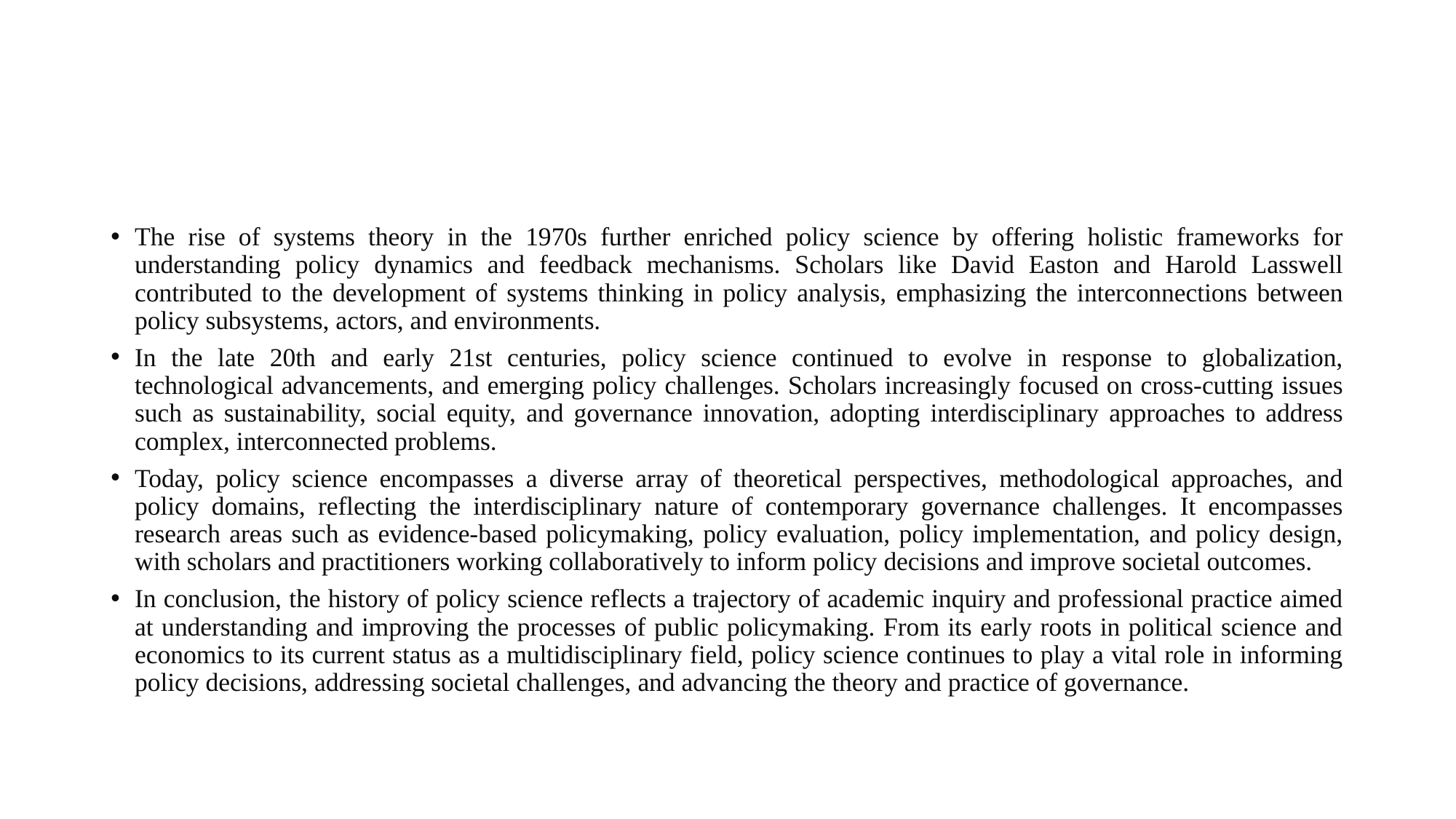

#
The rise of systems theory in the 1970s further enriched policy science by offering holistic frameworks for understanding policy dynamics and feedback mechanisms. Scholars like David Easton and Harold Lasswell contributed to the development of systems thinking in policy analysis, emphasizing the interconnections between policy subsystems, actors, and environments.
In the late 20th and early 21st centuries, policy science continued to evolve in response to globalization, technological advancements, and emerging policy challenges. Scholars increasingly focused on cross-cutting issues such as sustainability, social equity, and governance innovation, adopting interdisciplinary approaches to address complex, interconnected problems.
Today, policy science encompasses a diverse array of theoretical perspectives, methodological approaches, and policy domains, reflecting the interdisciplinary nature of contemporary governance challenges. It encompasses research areas such as evidence-based policymaking, policy evaluation, policy implementation, and policy design, with scholars and practitioners working collaboratively to inform policy decisions and improve societal outcomes.
In conclusion, the history of policy science reflects a trajectory of academic inquiry and professional practice aimed at understanding and improving the processes of public policymaking. From its early roots in political science and economics to its current status as a multidisciplinary field, policy science continues to play a vital role in informing policy decisions, addressing societal challenges, and advancing the theory and practice of governance.